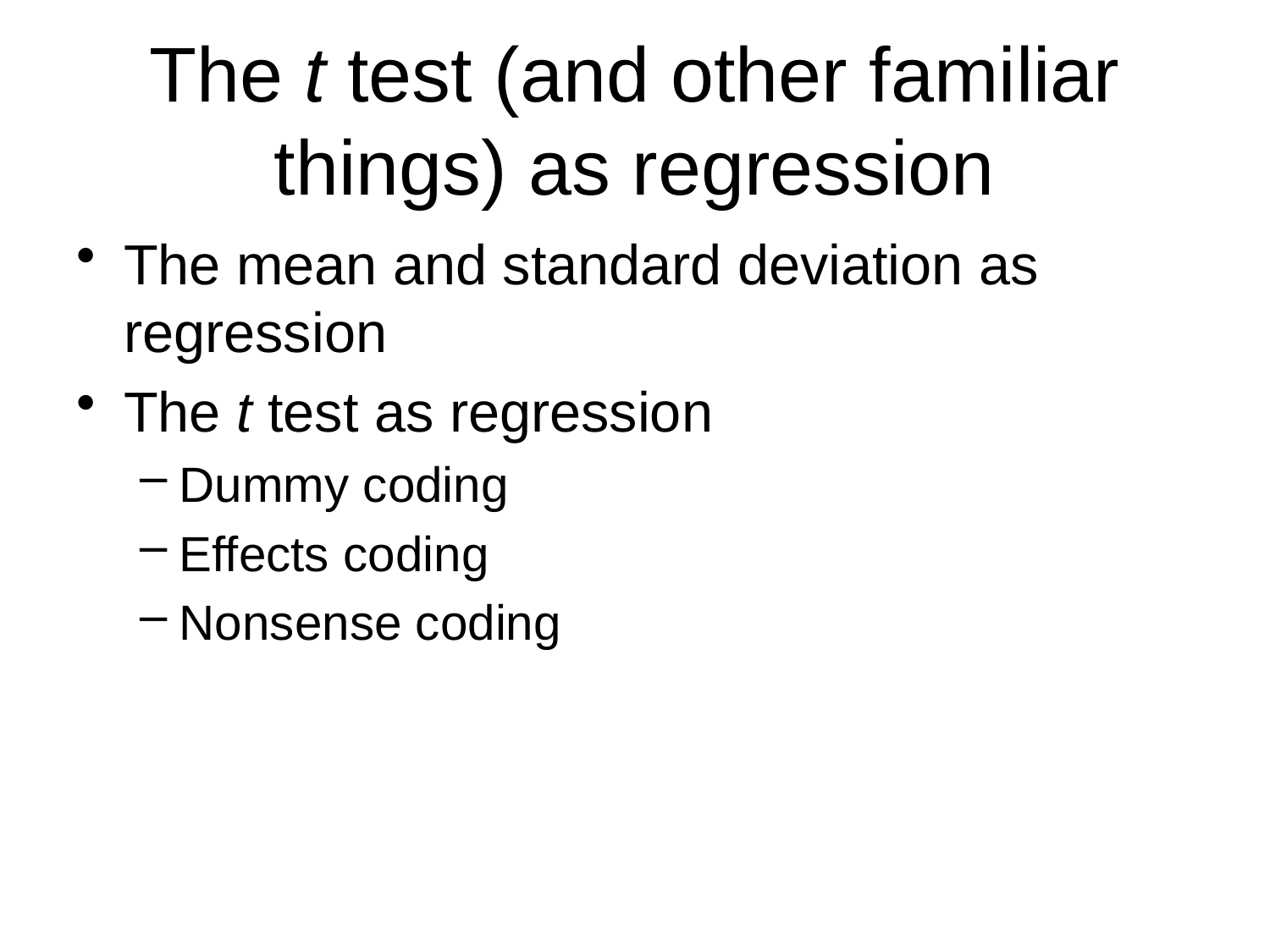

# The t test (and other familiar things) as regression
The mean and standard deviation as regression
The t test as regression
Dummy coding
Effects coding
Nonsense coding